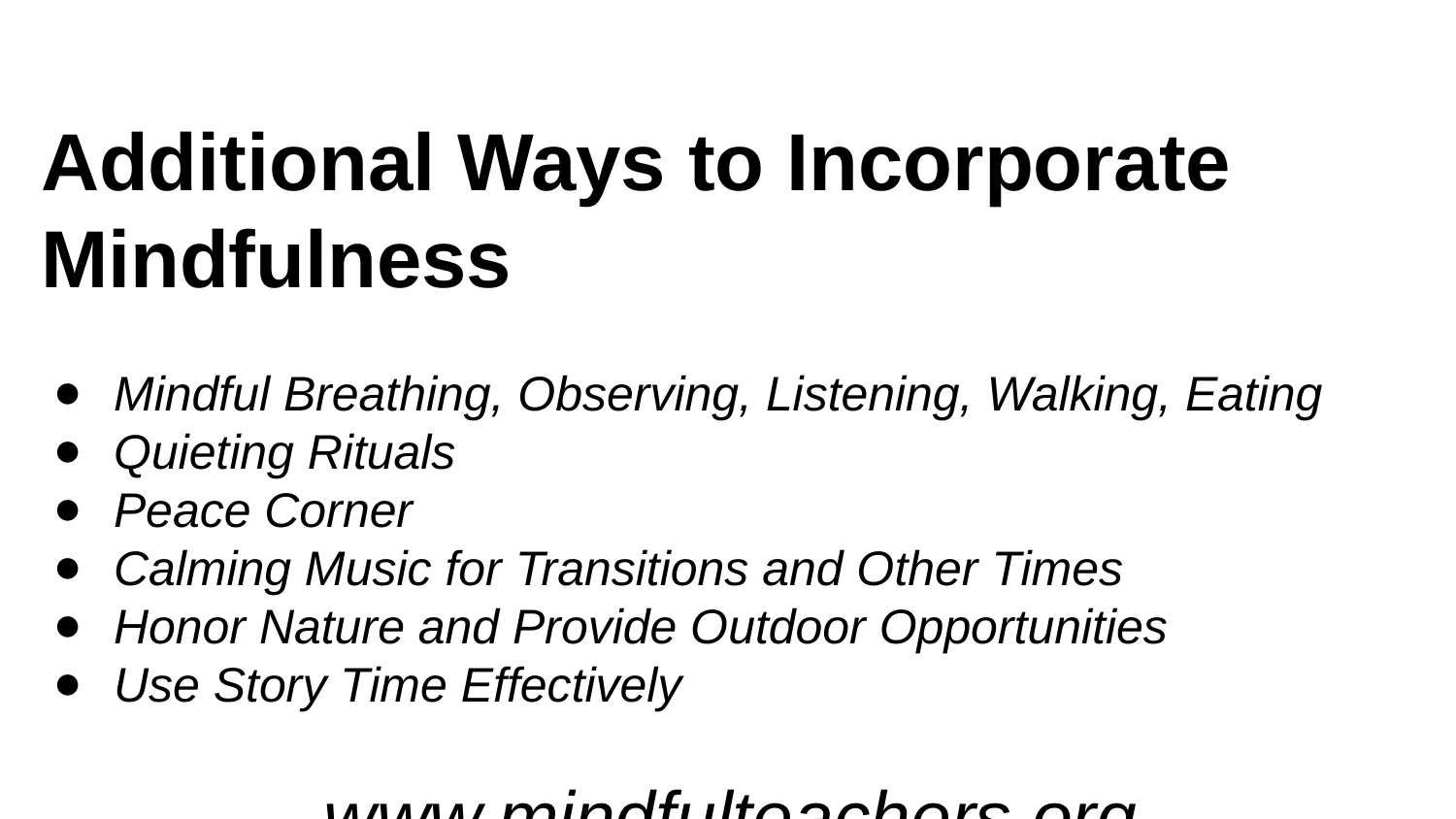

Additional Ways to Incorporate Mindfulness

Mindful Breathing, Observing, Listening, Walking, Eating
Quieting Rituals
Peace Corner
Calming Music for Transitions and Other Times
Honor Nature and Provide Outdoor Opportunities
Use Story Time Effectively

www.mindfulteachers.org